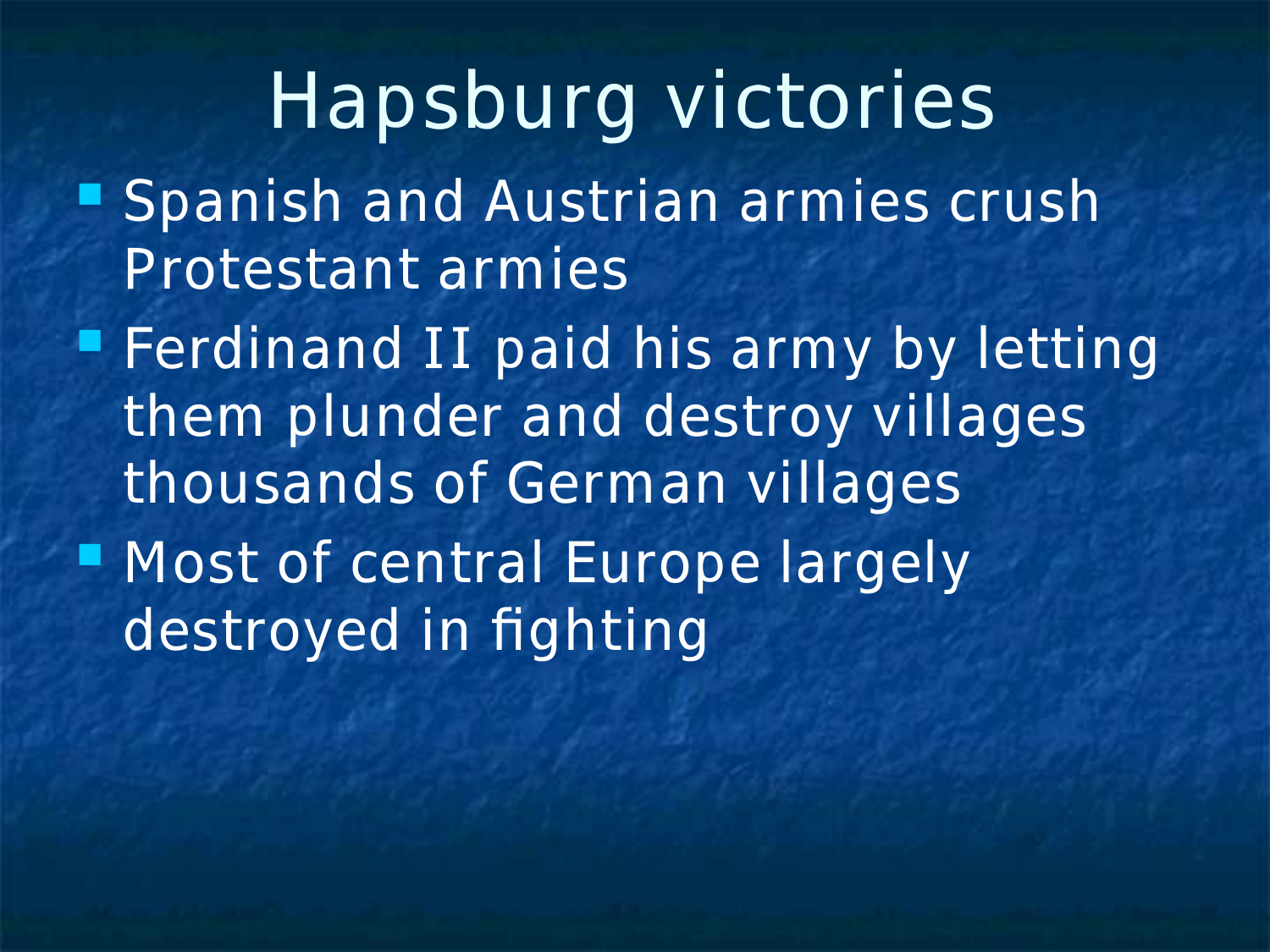

# Hapsburg victories
Spanish and Austrian armies crush Protestant armies
Ferdinand II paid his army by letting them plunder and destroy villages thousands of German villages
Most of central Europe largely destroyed in fighting